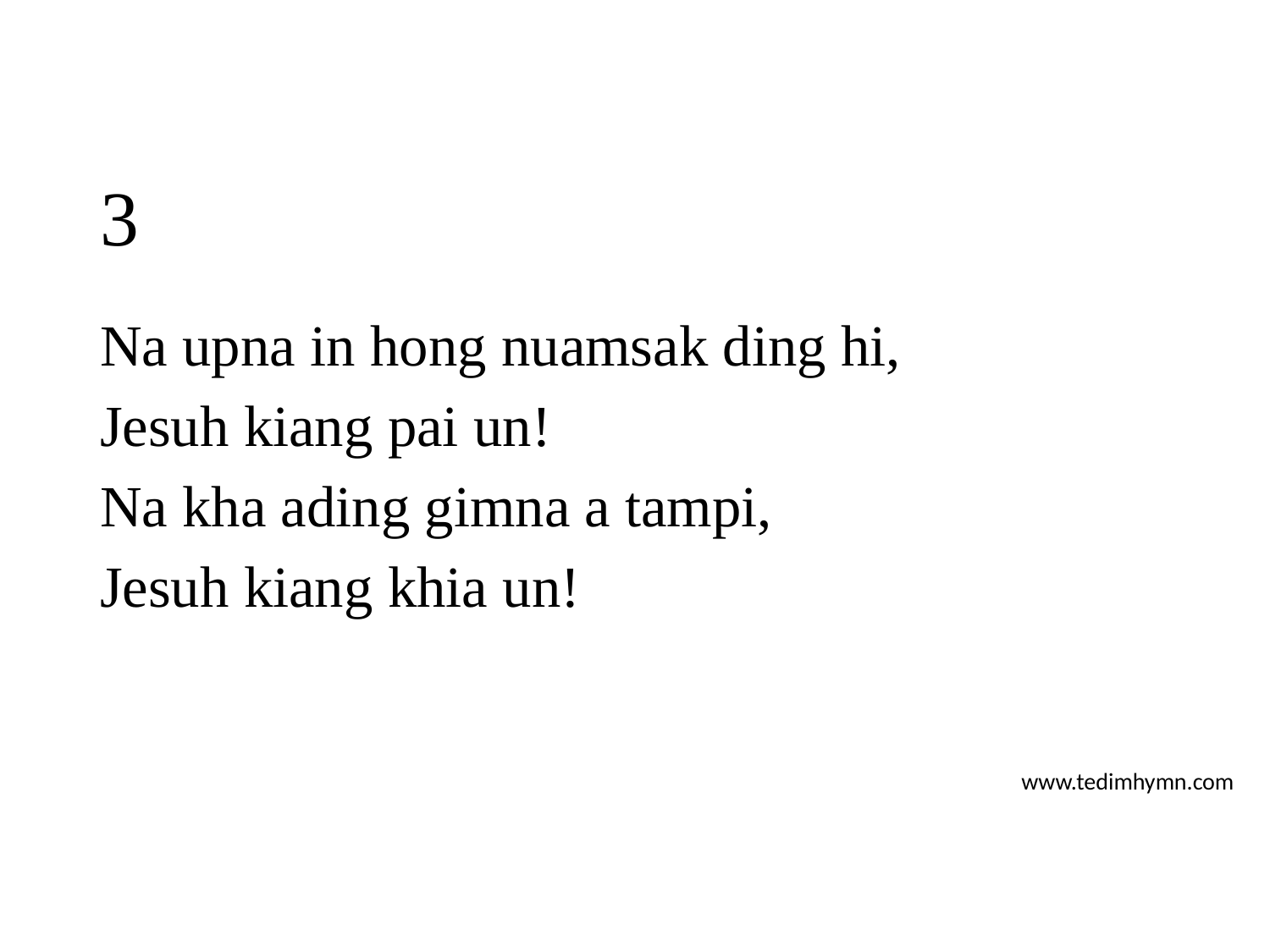

# 3
Na upna in hong nuamsak ding hi,
Jesuh kiang pai un!
Na kha ading gimna a tampi,
Jesuh kiang khia un!
www.tedimhymn.com